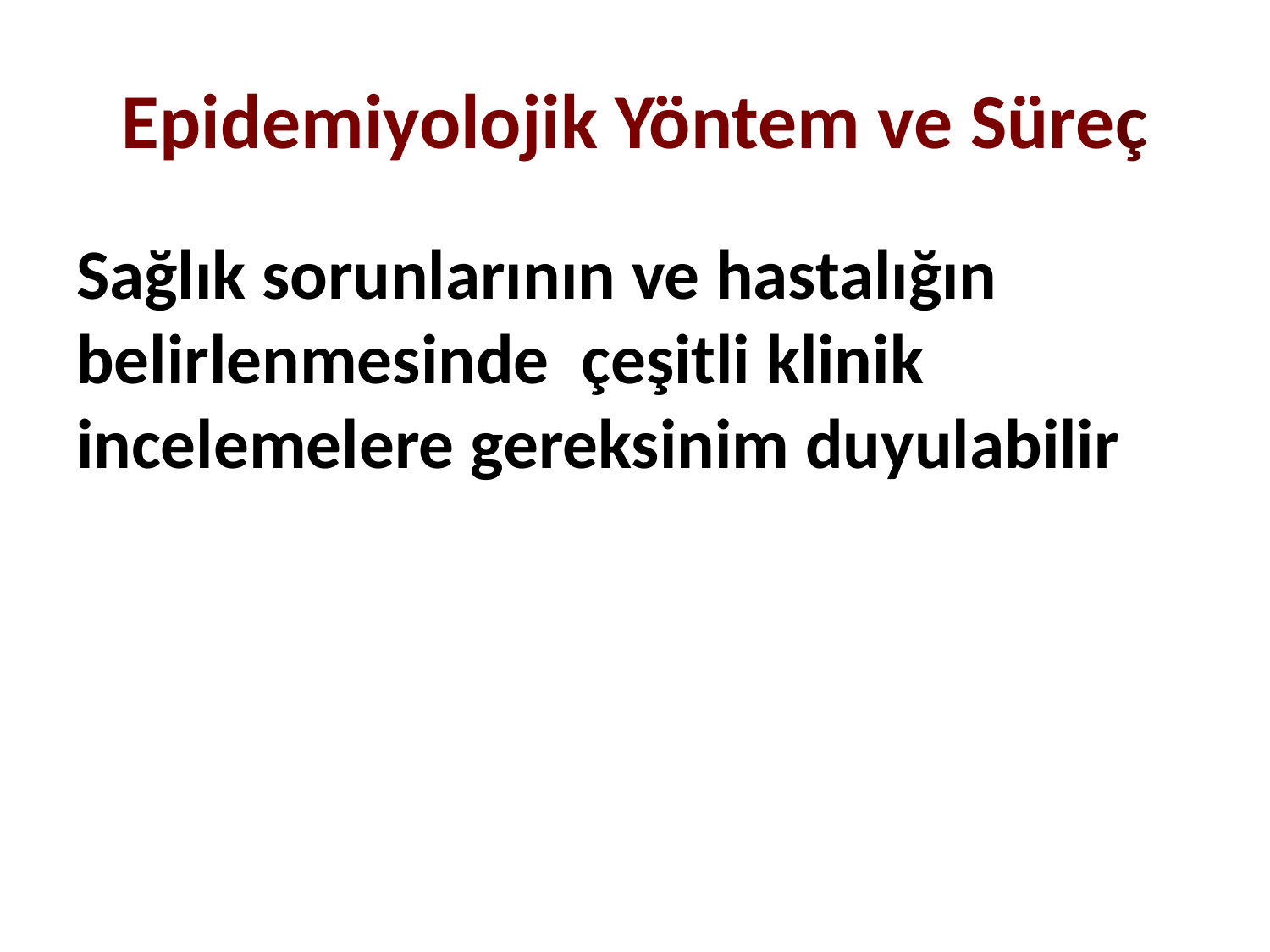

# Epidemiyolojik Yöntem ve Süreç
Sağlık sorunlarının ve hastalığın belirlenmesinde  çeşitli klinik incelemelere gereksinim duyulabilir